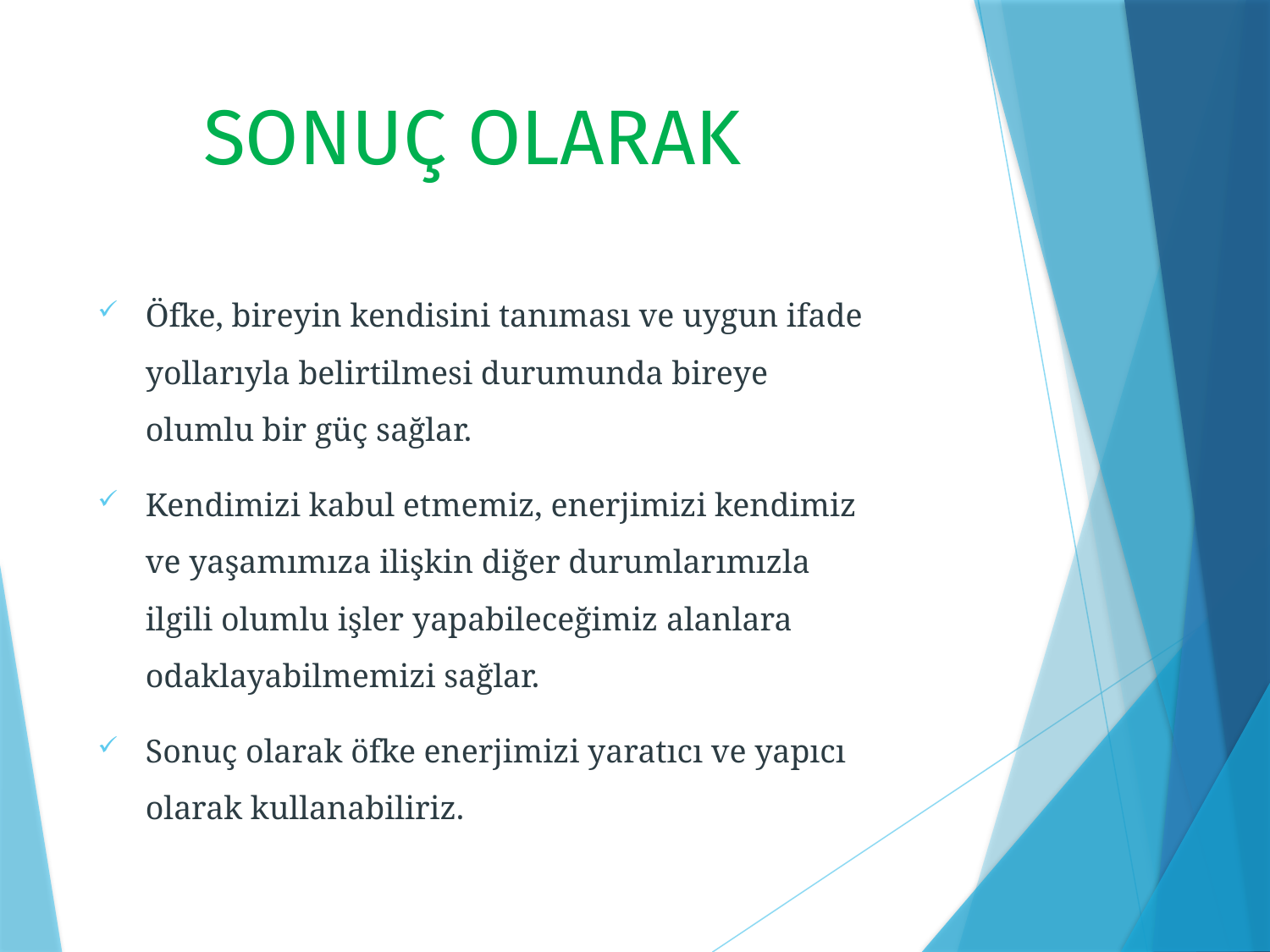

# SONUÇ OLARAK

Öfke, bireyin kendisini tanıması ve uygun ifade yollarıyla belirtilmesi durumunda bireye olumlu bir güç sağlar.
Kendimizi kabul etmemiz, enerjimizi kendimiz ve yaşamımıza ilişkin diğer durumlarımızla ilgili olumlu işler yapabileceğimiz alanlara odaklayabilmemizi sağlar.
Sonuç olarak öfke enerjimizi yaratıcı ve yapıcı olarak kullanabiliriz.